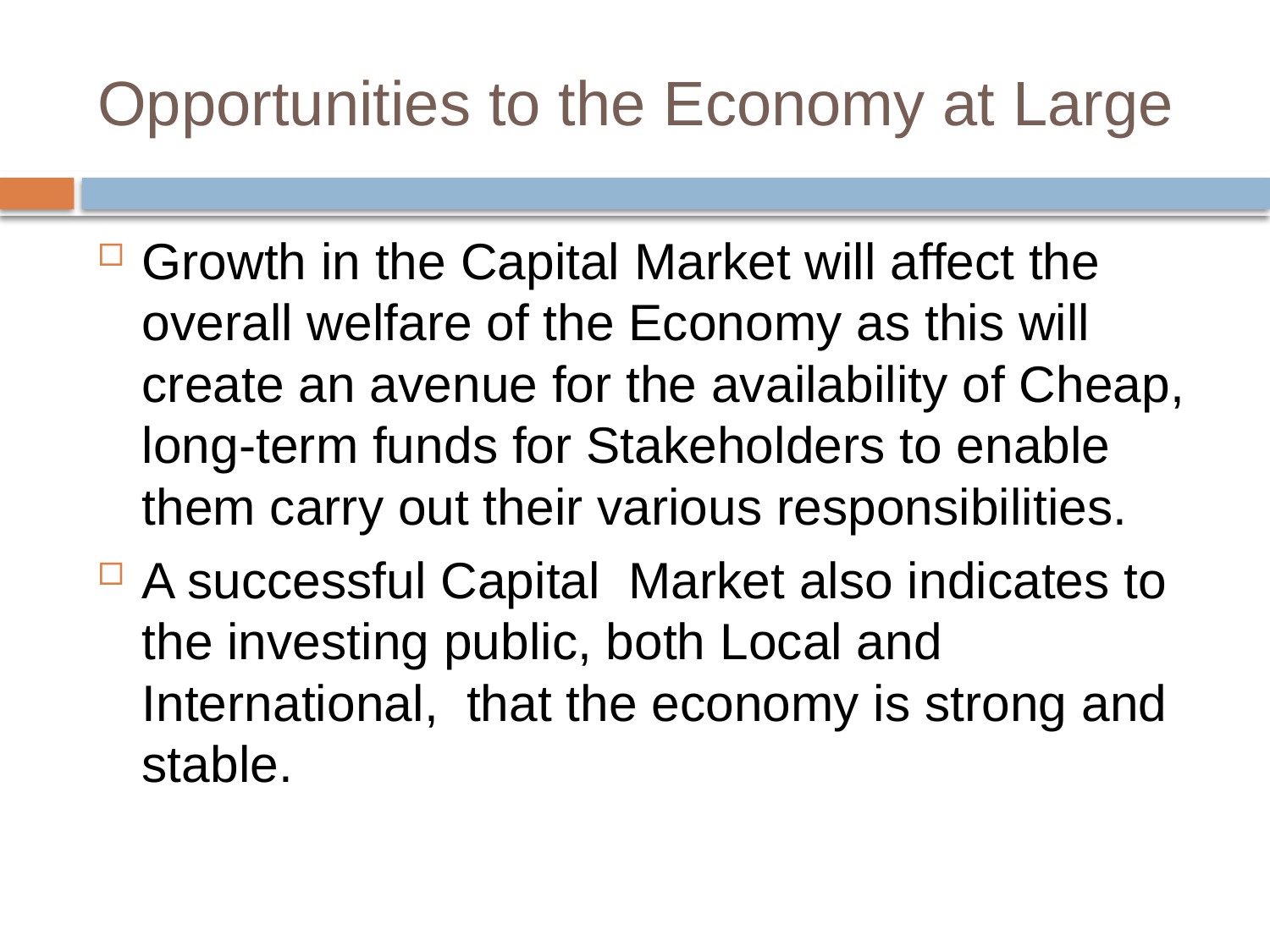

# Opportunities to the Economy at Large
Growth in the Capital Market will affect the overall welfare of the Economy as this will create an avenue for the availability of Cheap, long-term funds for Stakeholders to enable them carry out their various responsibilities.
A successful Capital  Market also indicates to the investing public, both Local and International,  that the economy is strong and stable.